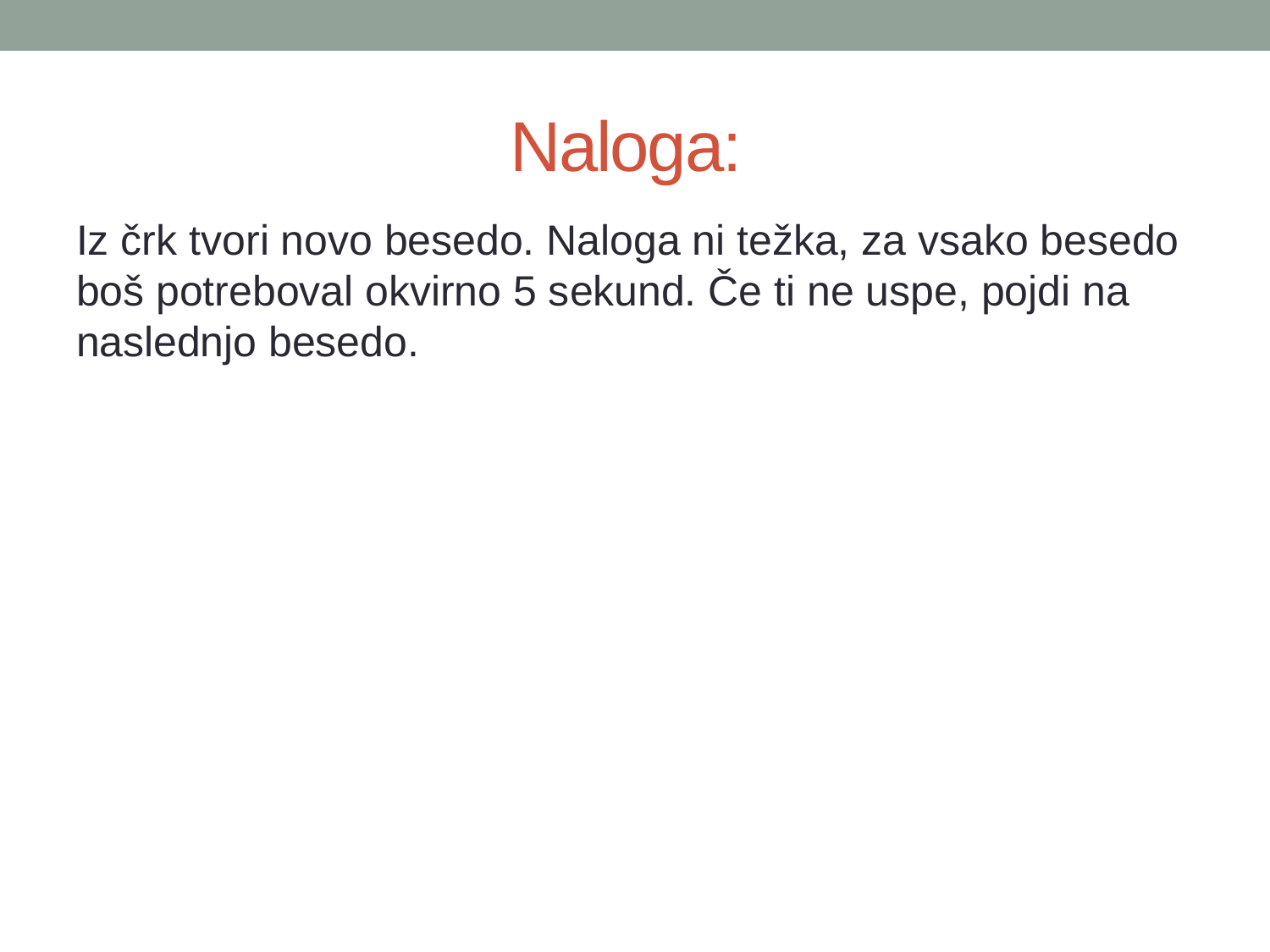

# Naloga:
Iz črk tvori novo besedo. Naloga ni težka, za vsako besedo boš potreboval okvirno 5 sekund. Če ti ne uspe, pojdi na naslednjo besedo.